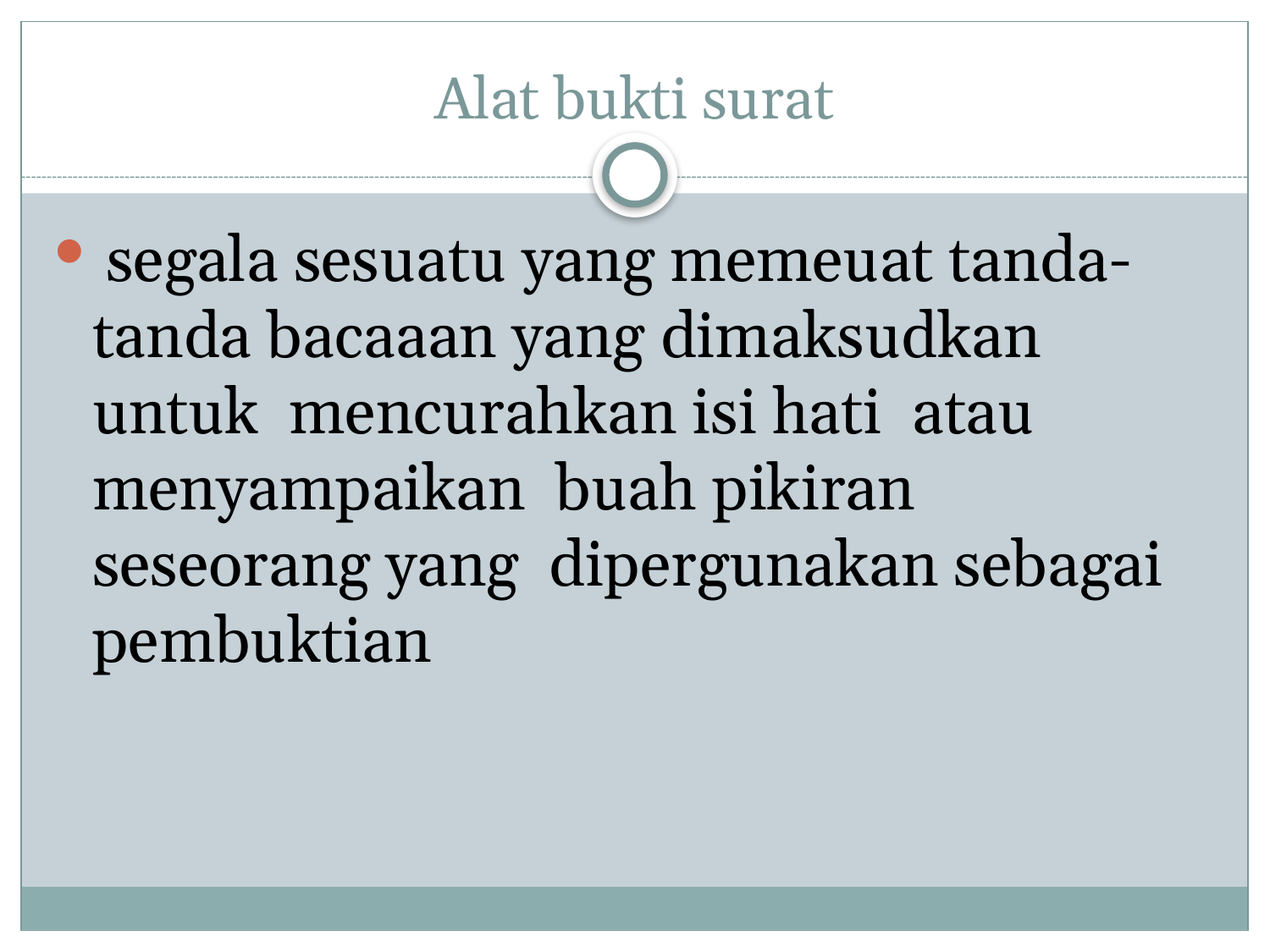

# Alat bukti surat
 segala sesuatu yang memeuat tanda-tanda bacaaan yang dimaksudkan untuk  mencurahkan isi hati  atau menyampaikan  buah pikiran  seseorang yang  dipergunakan sebagai pembuktian